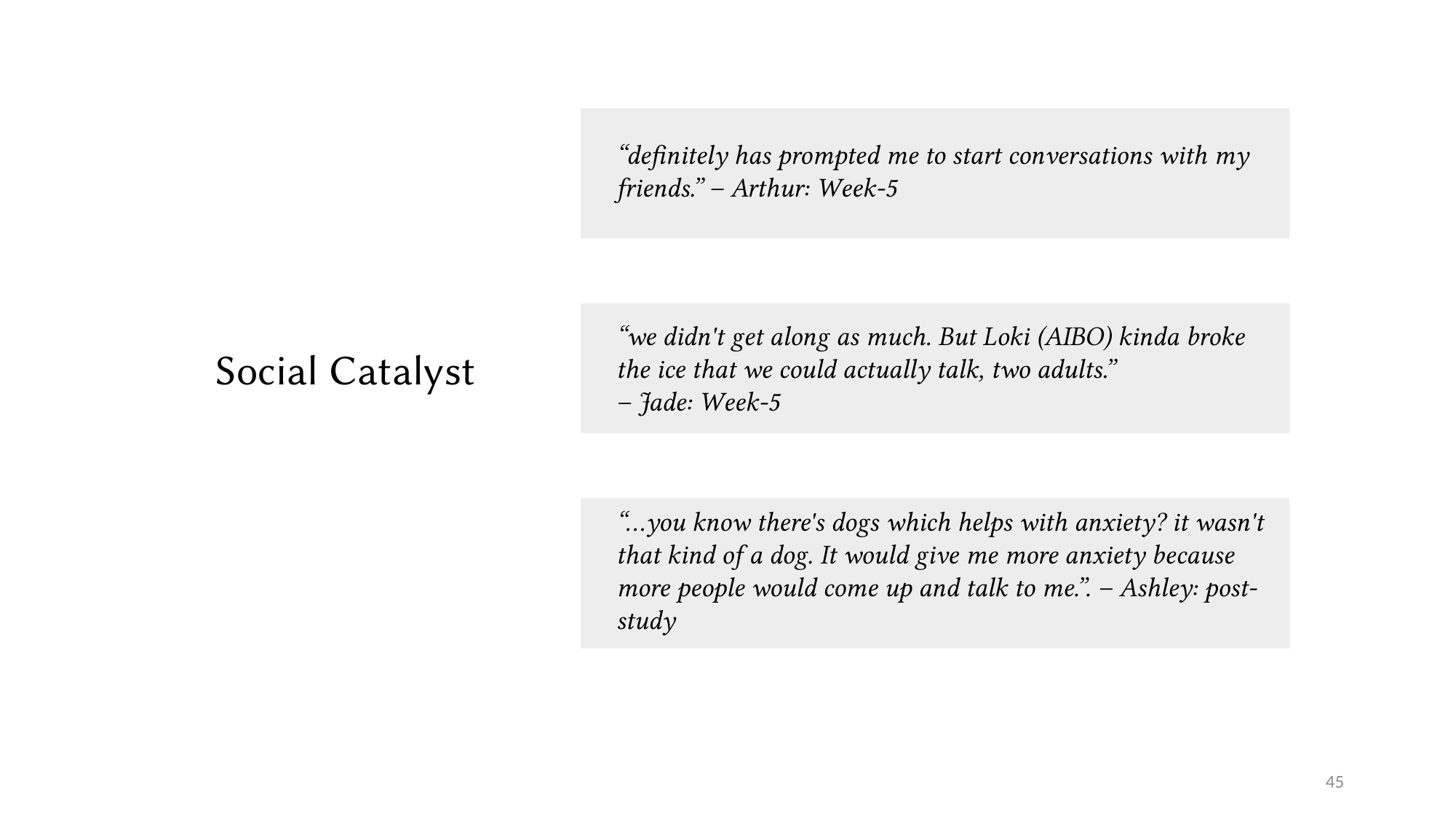

“definitely has prompted me to start conversations with my friends.” – Arthur: Week-5

“we didn't get along as much. But Loki (AIBO) kinda broke the ice that we could actually talk, two adults.”
– Jade: Week-5
Social Catalyst
“…you know there's dogs which helps with anxiety? it wasn't that kind of a dog. It would give me more anxiety because more people would come up and talk to me.”. – Ashley: post-study

45